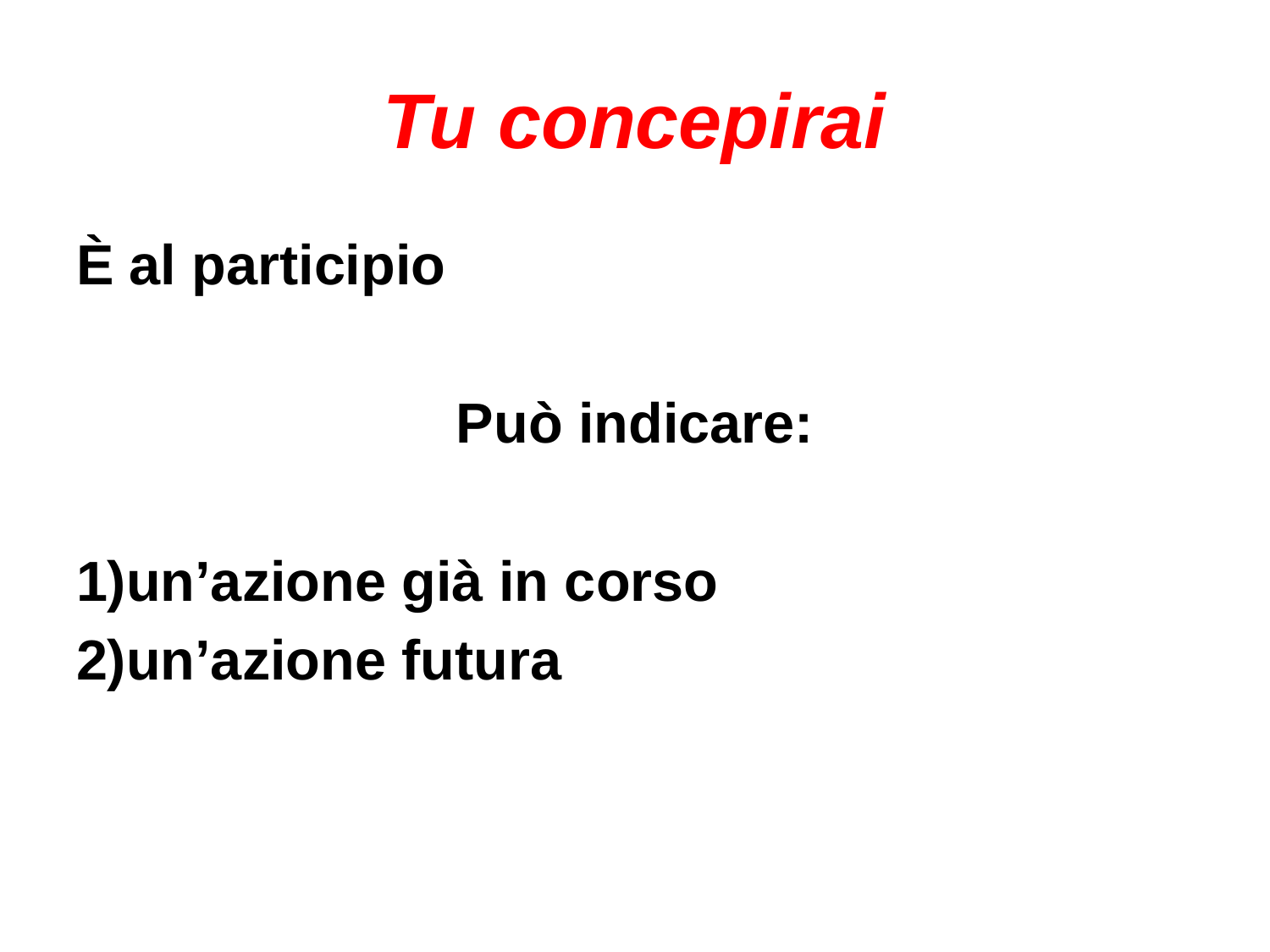

# Tu concepirai
È al participio

Può indicare:

1)un’azione già in corso
2)un’azione futura